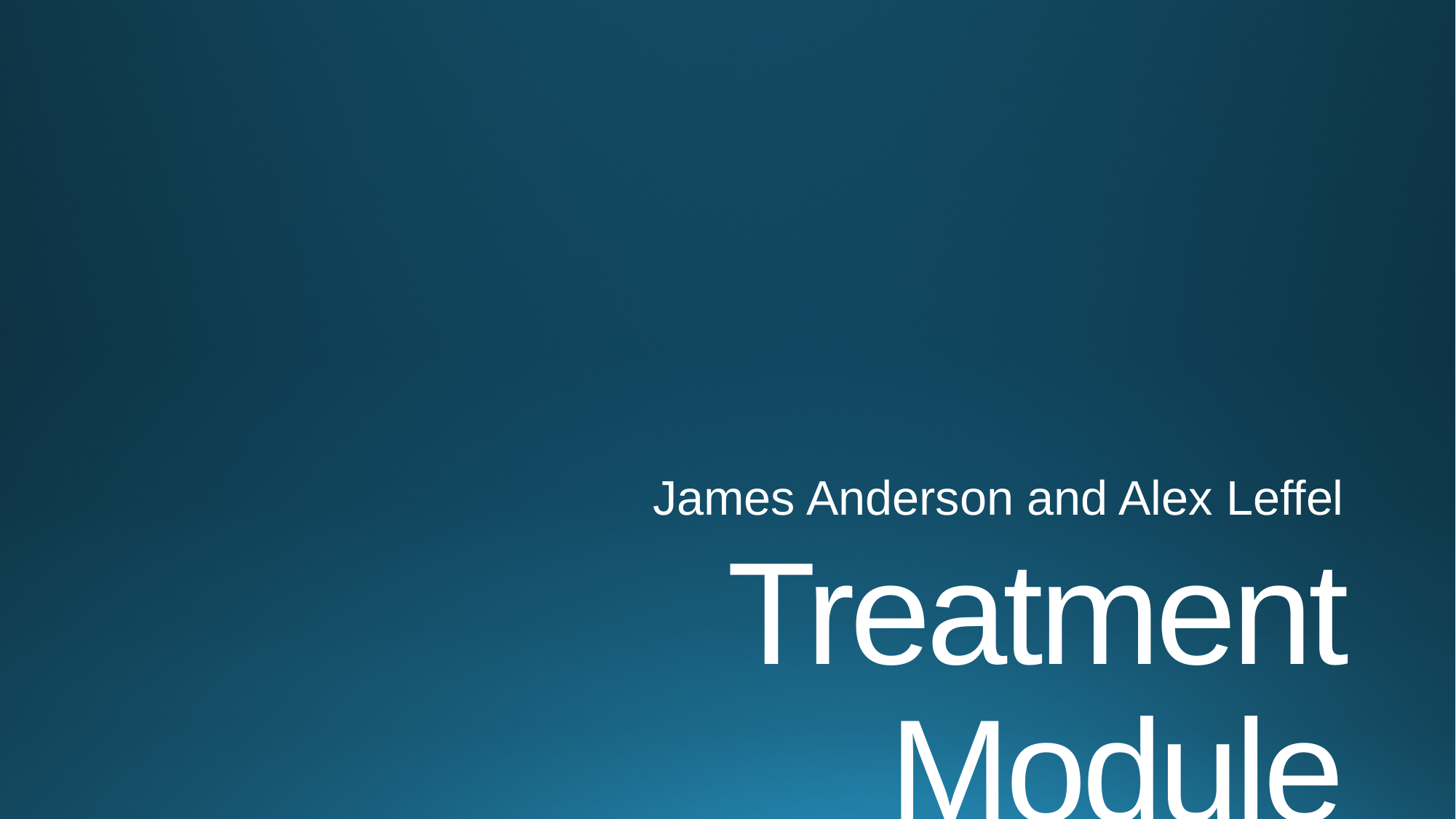

James Anderson and Alex Leffel
# Treatment Module